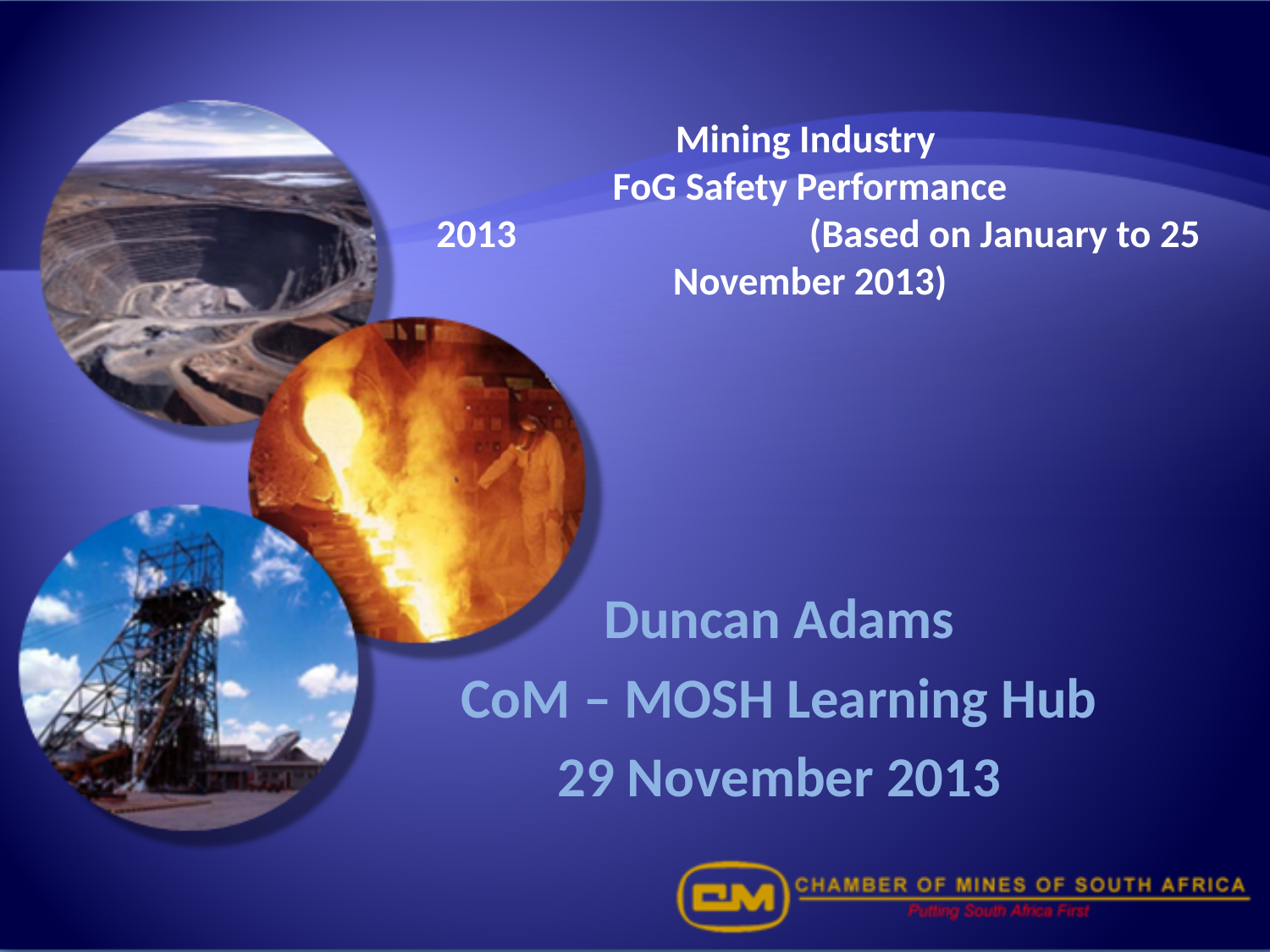

# Mining Industry FoG Safety Performance 2013                                 (Based on January to 25 November 2013)
Duncan Adams
CoM – MOSH Learning Hub
29 November 2013